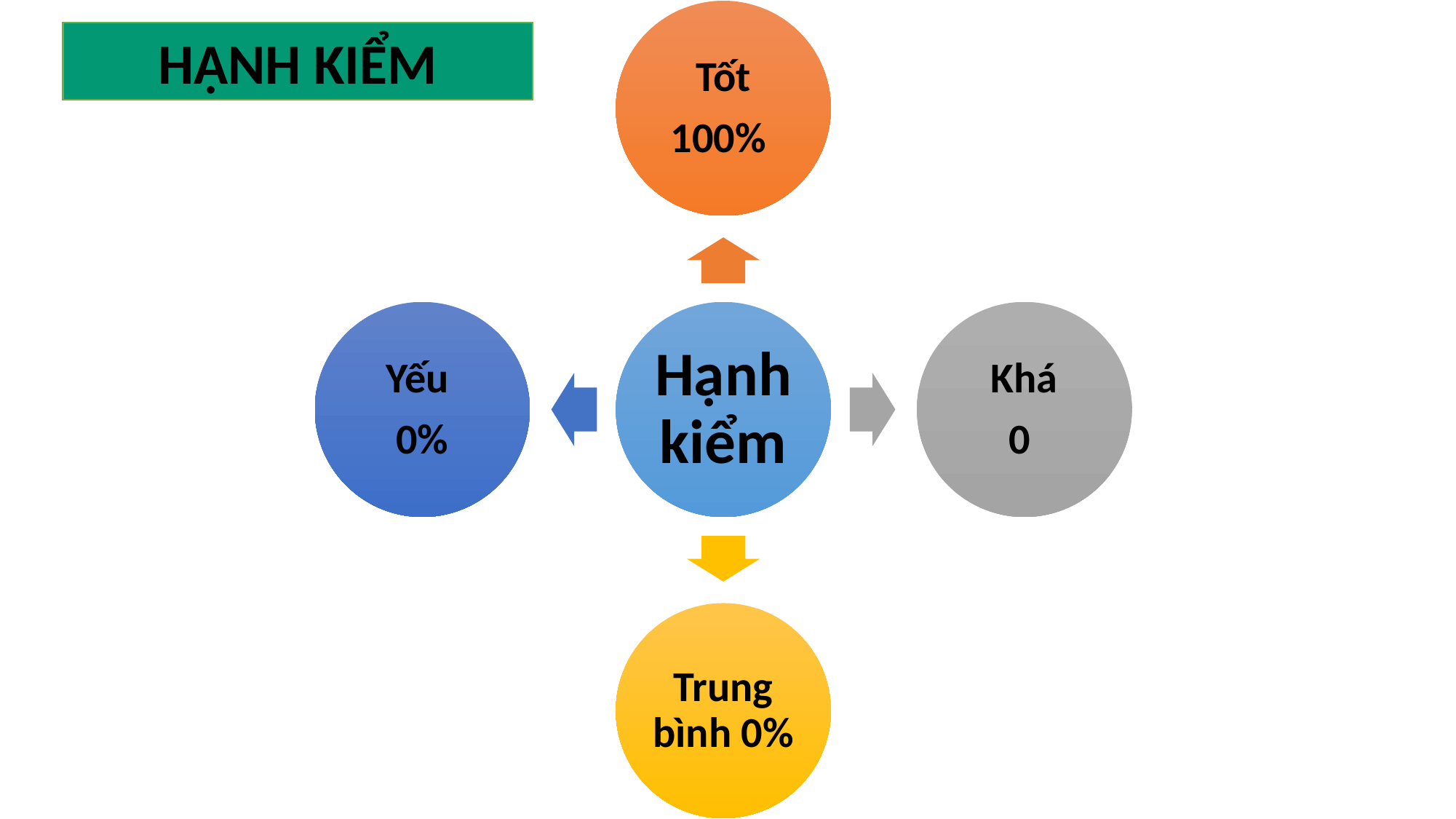

Hạnh kiểm

Tốt
100%

Khá
0

Trung bình 0%

Yếu
0%
HẠNH KIỂM